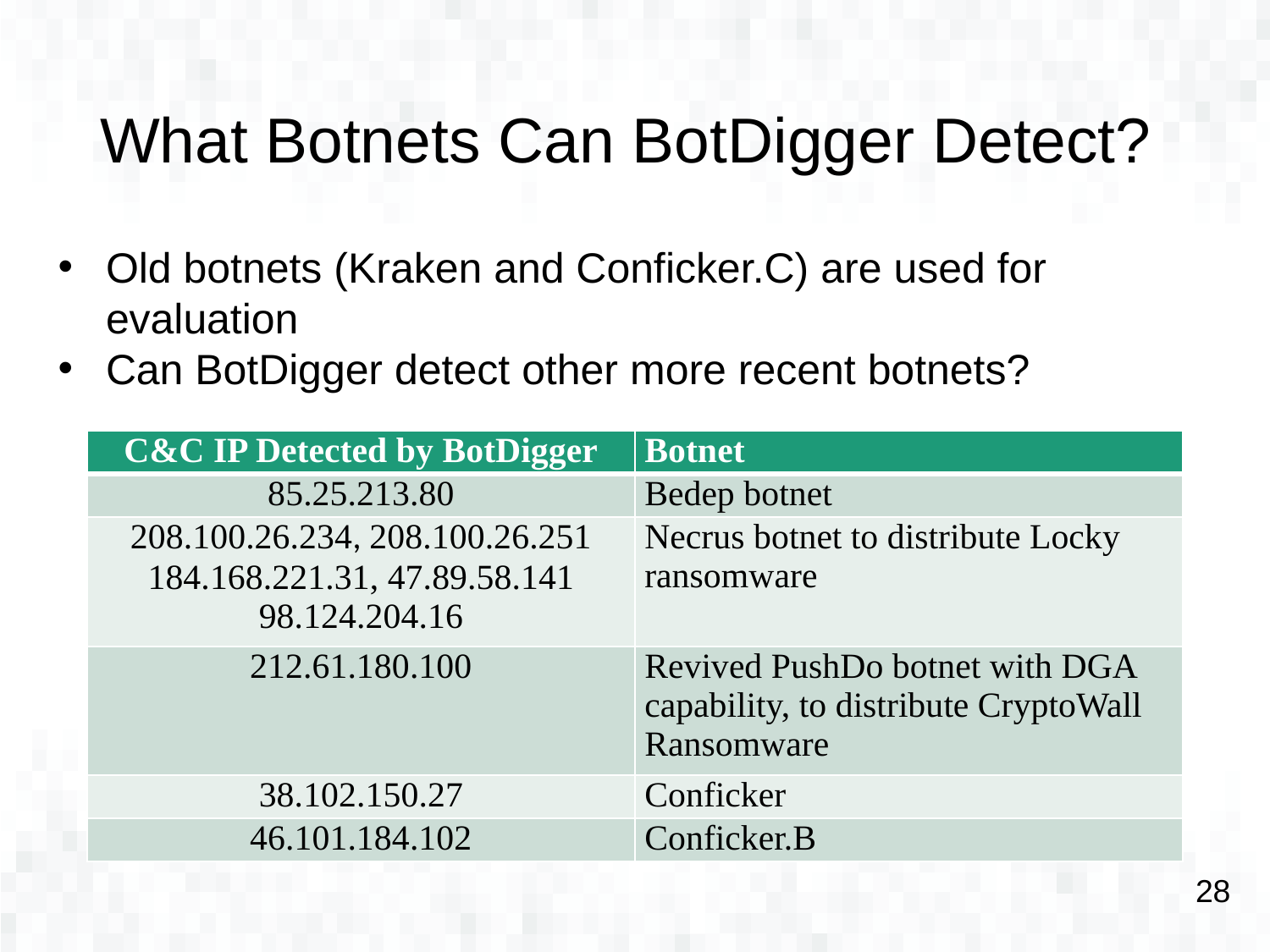

# What Botnets Can BotDigger Detect?
Old botnets (Kraken and Conficker.C) are used for evaluation
Can BotDigger detect other more recent botnets?
| C&C IP Detected by BotDigger | Botnet |
| --- | --- |
| 85.25.213.80 | Bedep botnet |
| 208.100.26.234, 208.100.26.251 184.168.221.31, 47.89.58.141 98.124.204.16 | Necrus botnet to distribute Locky ransomware |
| 212.61.180.100 | Revived PushDo botnet with DGA capability, to distribute CryptoWall Ransomware |
| 38.102.150.27 | Conficker |
| 46.101.184.102 | Conficker.B |
28